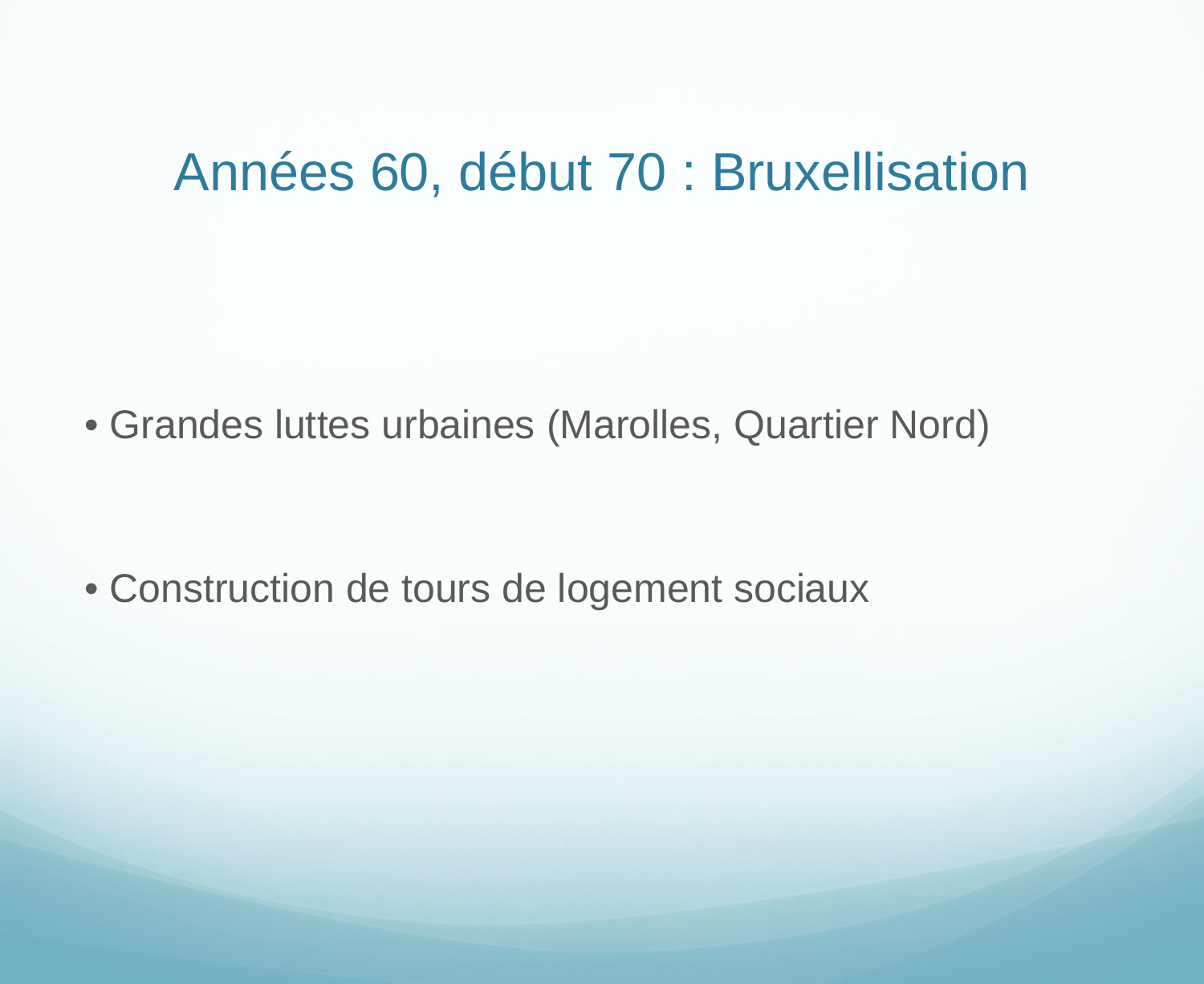

# Années 60, début 70 : Bruxellisation

• Grandes luttes urbaines (Marolles, Quartier Nord)

• Construction de tours de logement sociaux